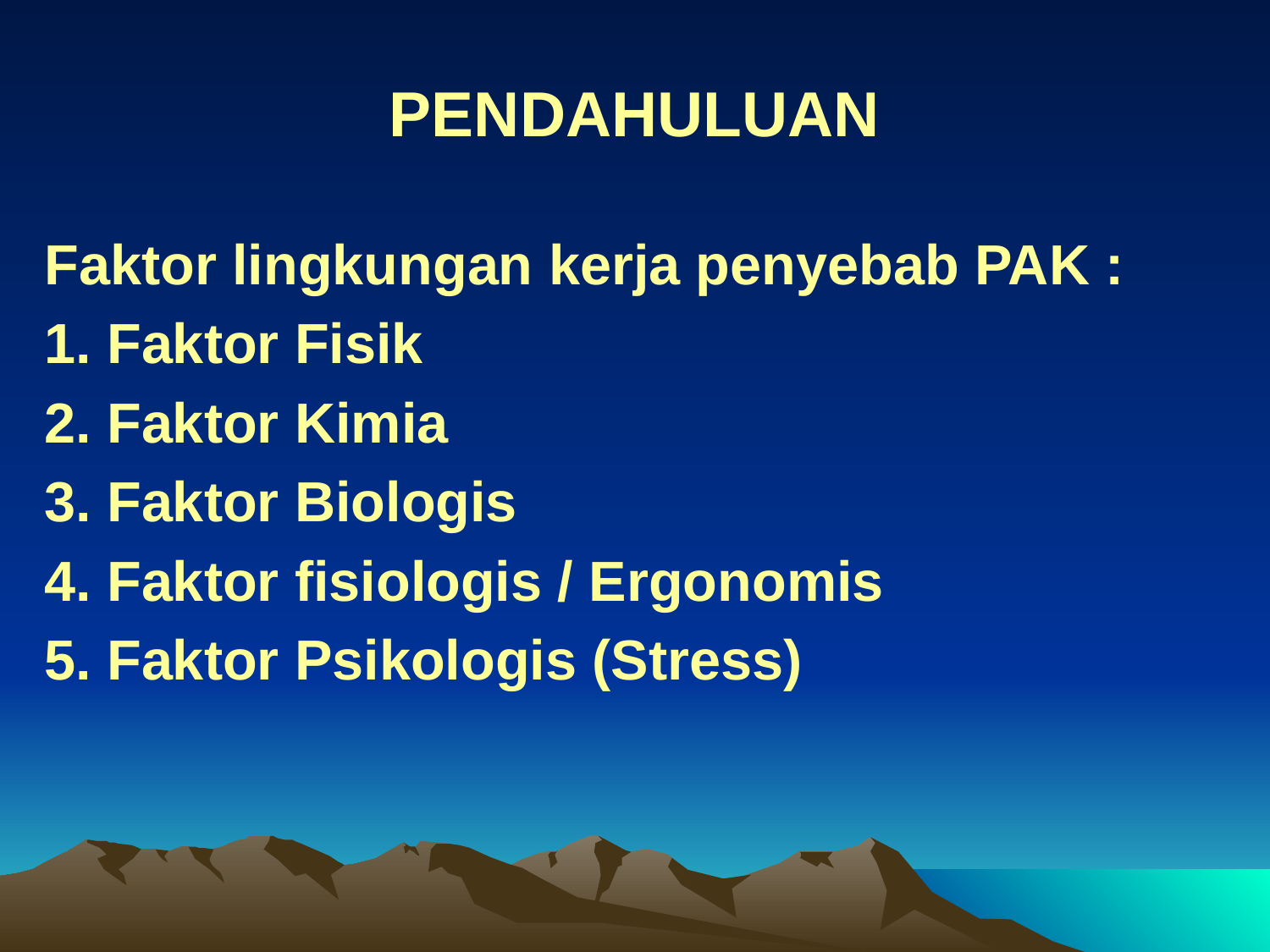

# PENDAHULUAN
Faktor lingkungan kerja penyebab PAK :
1. Faktor Fisik
2. Faktor Kimia
3. Faktor Biologis
4. Faktor fisiologis / Ergonomis
5. Faktor Psikologis (Stress)